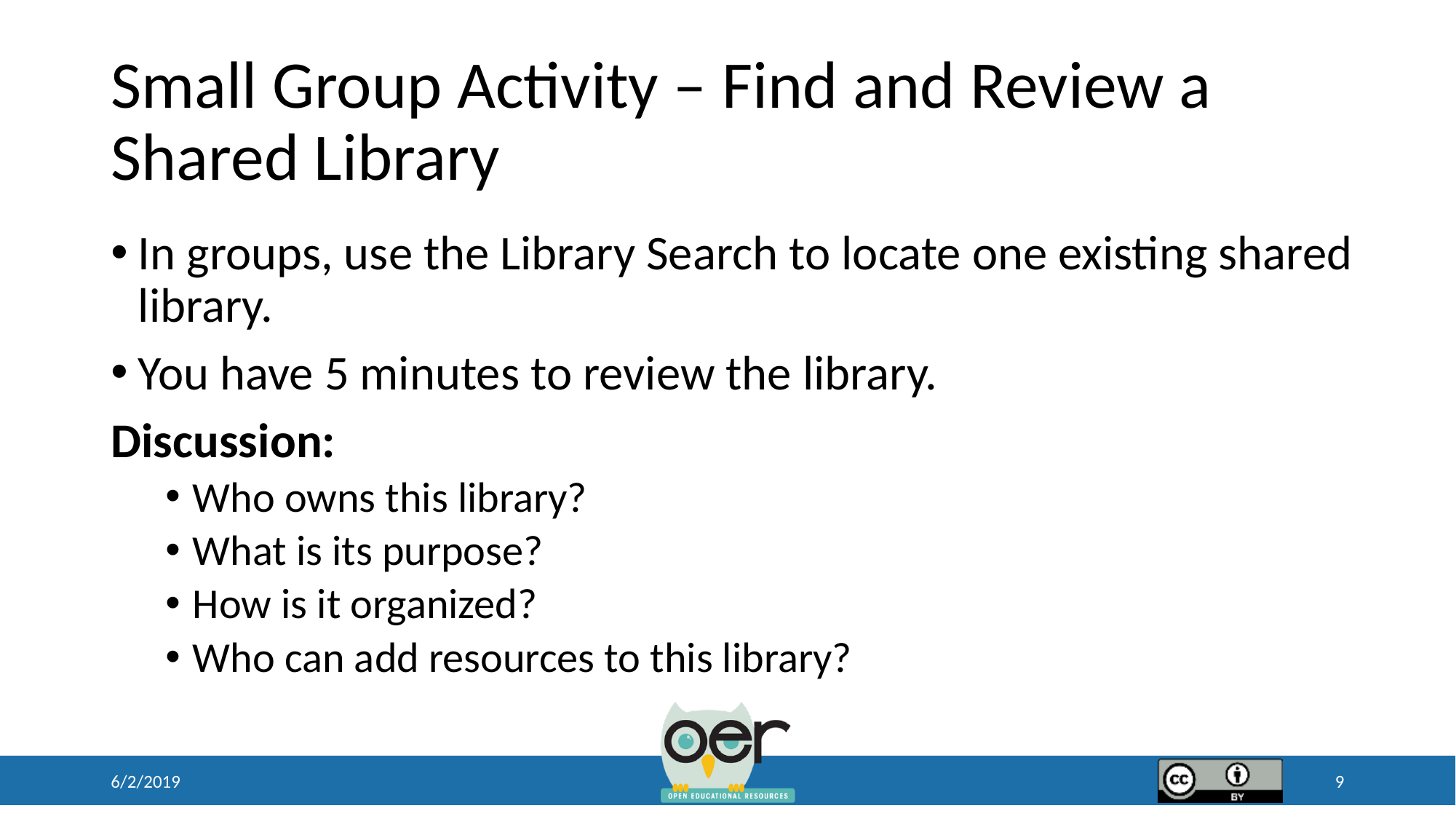

# Small Group Activity – Find and Review a Shared Library
In groups, use the Library Search to locate one existing shared library.
You have 5 minutes to review the library.
Discussion:
Who owns this library?
What is its purpose?
How is it organized?
Who can add resources to this library?
6/2/2019
9